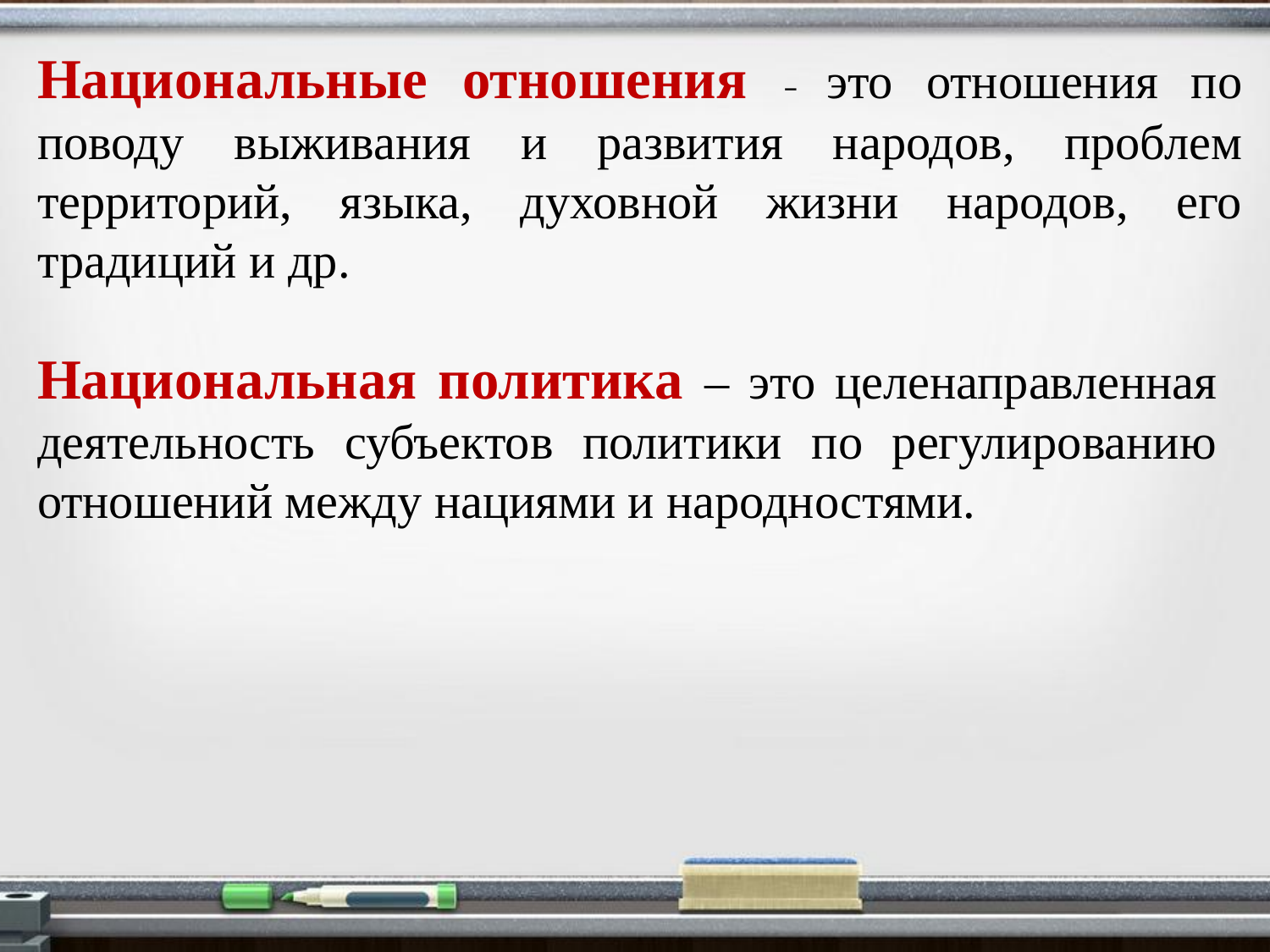

Национальные отношения – это отношения по поводу выживания и развития народов, проблем территорий, языка, духовной жизни народов, его традиций и др.
Национальная политика – это целенаправленная деятельность субъектов политики по регулированию отношений между нациями и народностями.